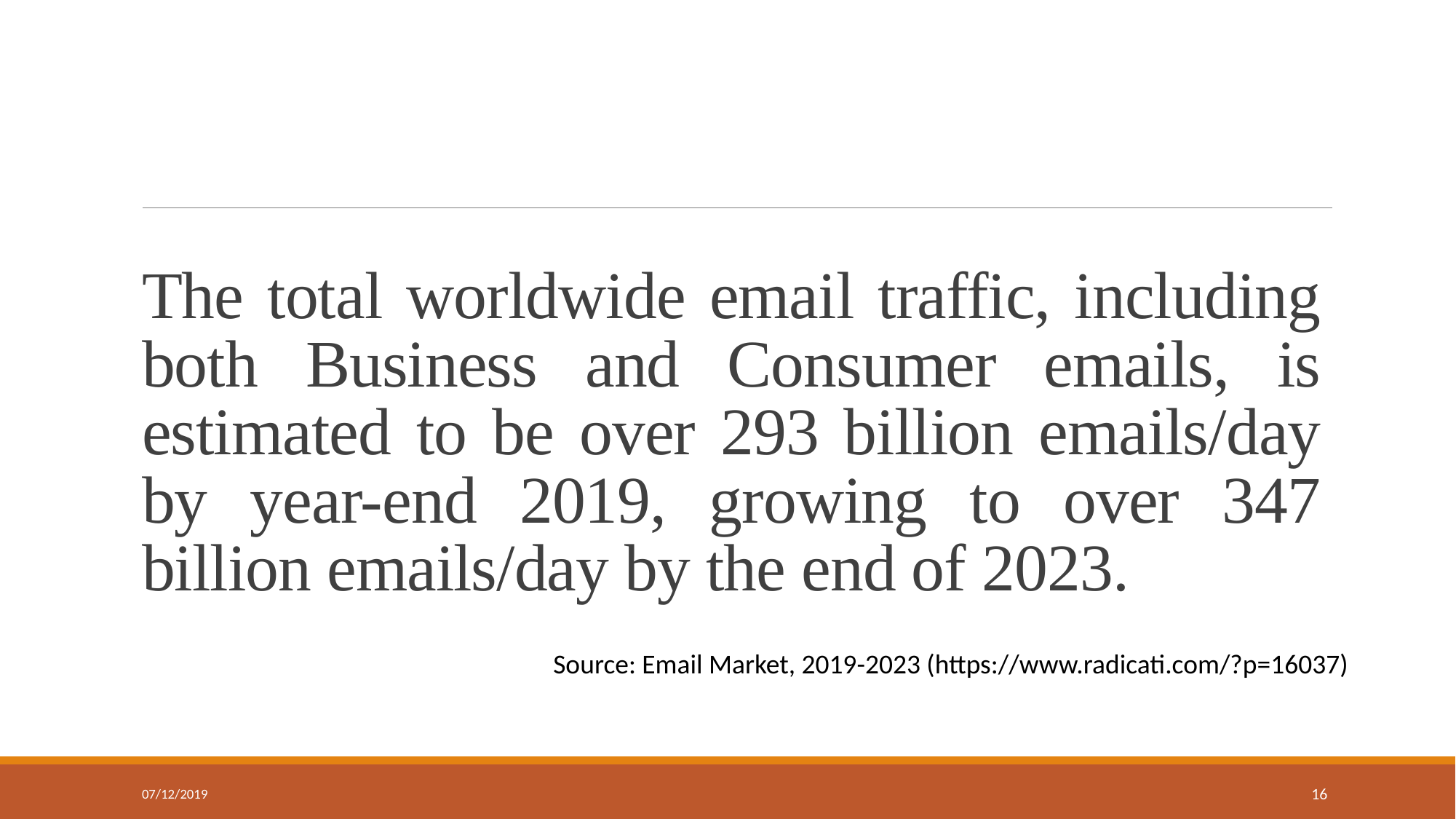

# The total worldwide email traffic, including both Business and Consumer emails, is estimated to be over 293 billion emails/day by year-end 2019, growing to over 347 billion emails/day by the end of 2023.
Source: Email Market, 2019-2023 (https://www.radicati.com/?p=16037)
07/12/2019
16